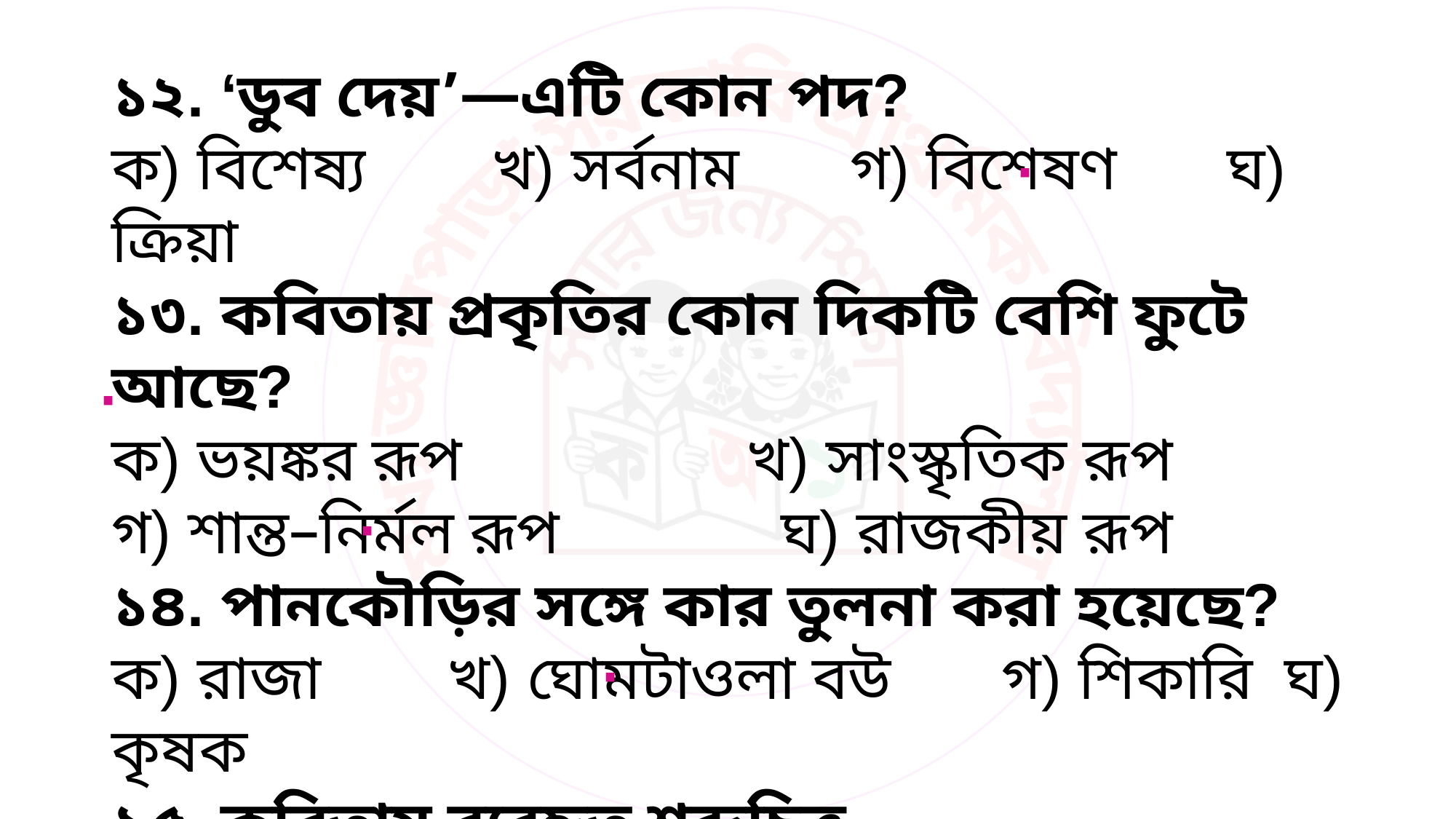

১২. ‘ডুব দেয়’—এটি কোন পদ?
ক) বিশেষ্য        খ) সর্বনাম       গ) বিশেষণ       ঘ) ক্রিয়া
১৩. কবিতায় প্রকৃতির কোন দিকটি বেশি ফুটে আছে?
ক) ভয়ঙ্কর রূপ                  খ) সাংস্কৃতিক রূপ
গ) শান্ত–নির্মল রূপ              ঘ) রাজকীয় রূপ
১৪. পানকৌড়ির সঙ্গে কার তুলনা করা হয়েছে?
ক) রাজা        খ) ঘোমটাওলা বউ       গ) শিকারি  ঘ) কৃষক
১৫. কবিতায় ব্যবহৃত শব্দচিত্র—
ক) কড়া বাস্তববাদ             খ) প্রকৃতির ছন্দ
গ) রাজনৈতিক ব্যঙ্গ           ঘ) খেলাধুলা
∙
∙
∙
∙